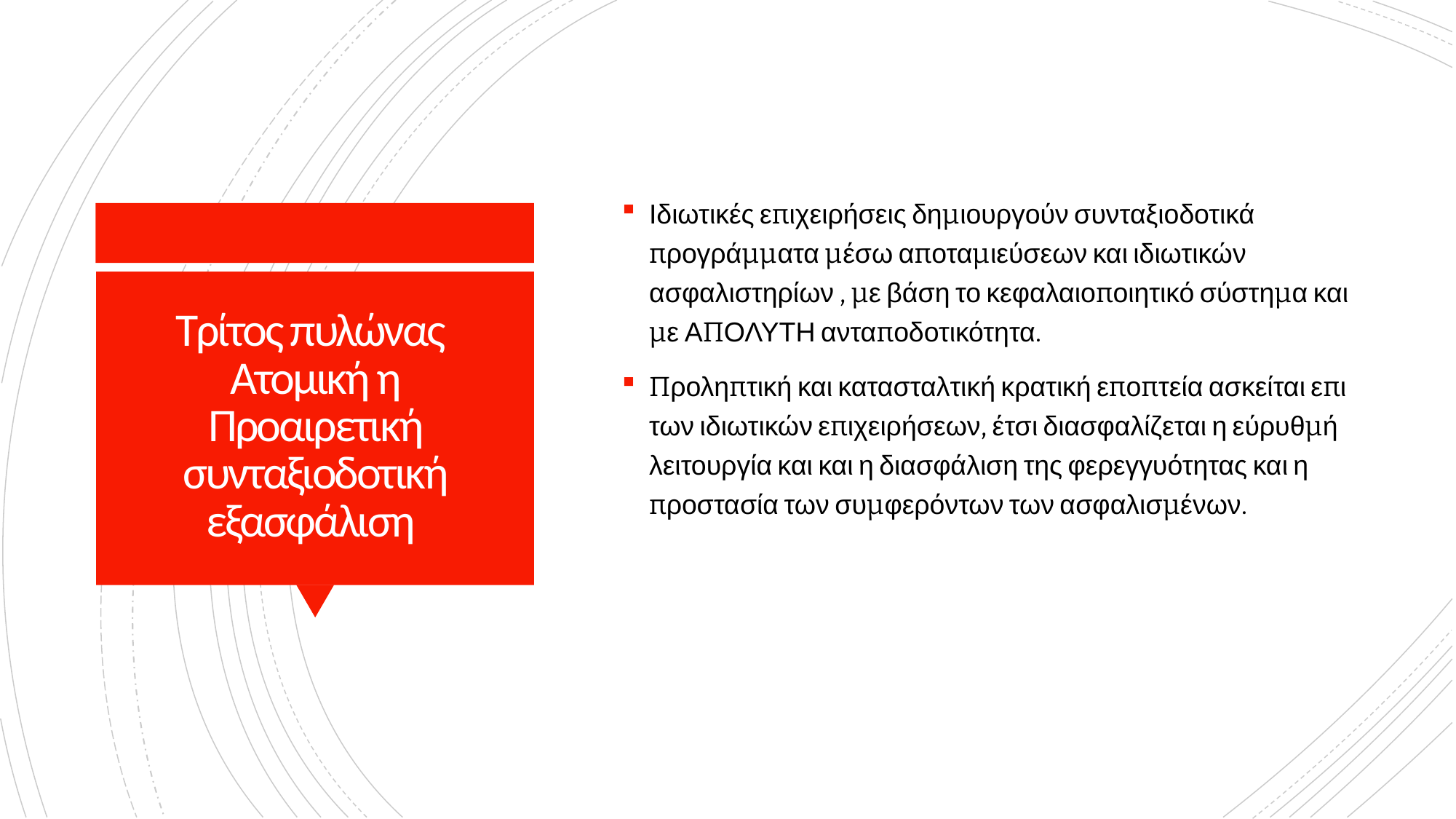

Ιδιωτικές επιχειρήσεις δημιουργούν συνταξιοδοτικά προγράμματα μέσω αποταμιεύσεων και ιδιωτικών ασφαλιστηρίων , με βάση το κεφαλαιοποιητικό σύστημα και με ΑΠΟΛΥΤΗ ανταποδοτικότητα.
Προληπτική και κατασταλτική κρατική εποπτεία ασκείται επι των ιδιωτικών επιχειρήσεων, έτσι διασφαλίζεται η εύρυθμή λειτουργία και και η διασφάλιση της φερεγγυότητας και η προστασία των συμφερόντων των ασφαλισμένων.

# Τρίτος πυλώνας Ατομική η Προαιρετική συνταξιοδοτική εξασφάλιση